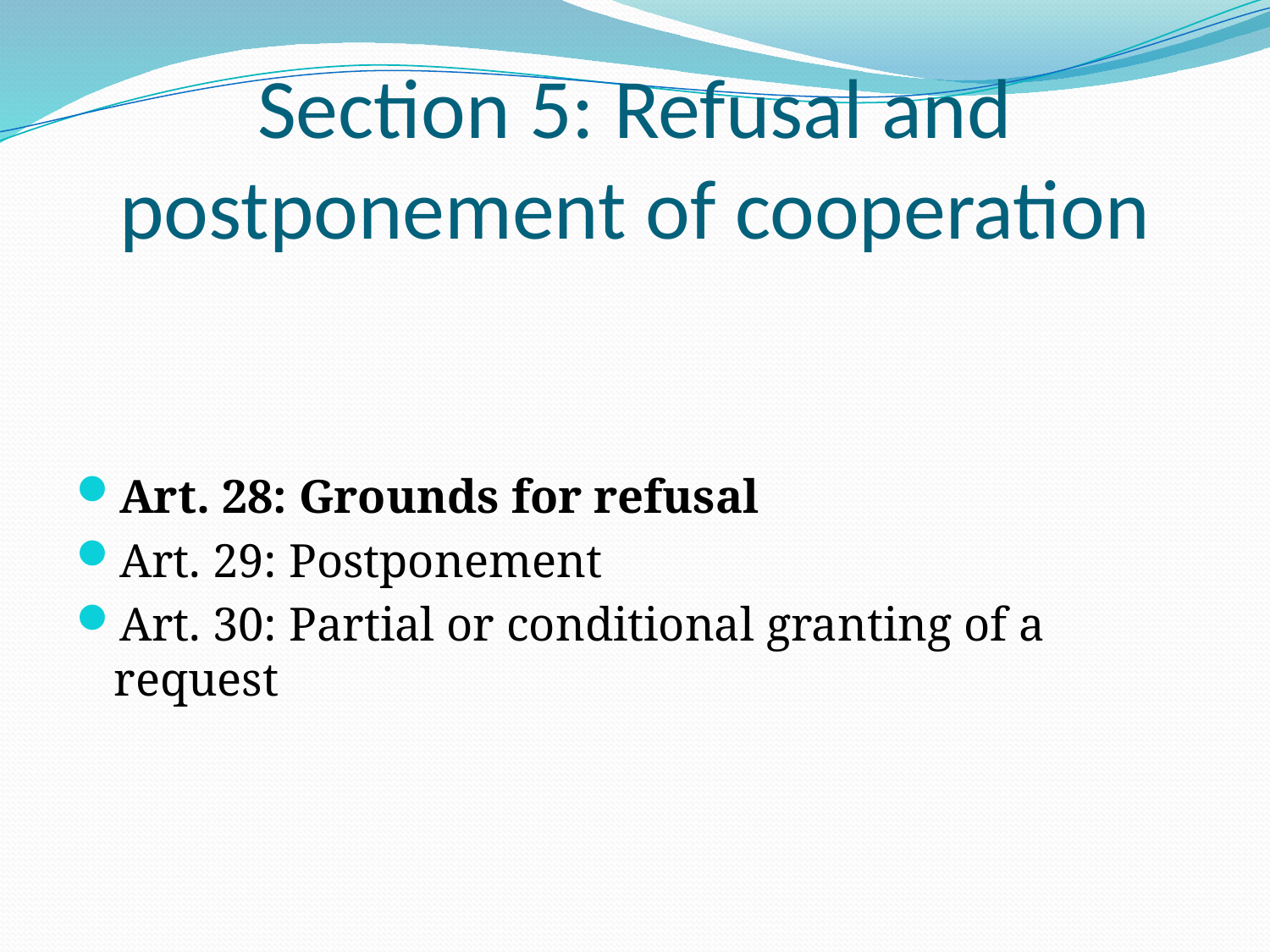

# Section 5: Refusal and postponement of cooperation

Art. 28: Grounds for refusal
Art. 29: Postponement
Art. 30: Partial or conditional granting of a request